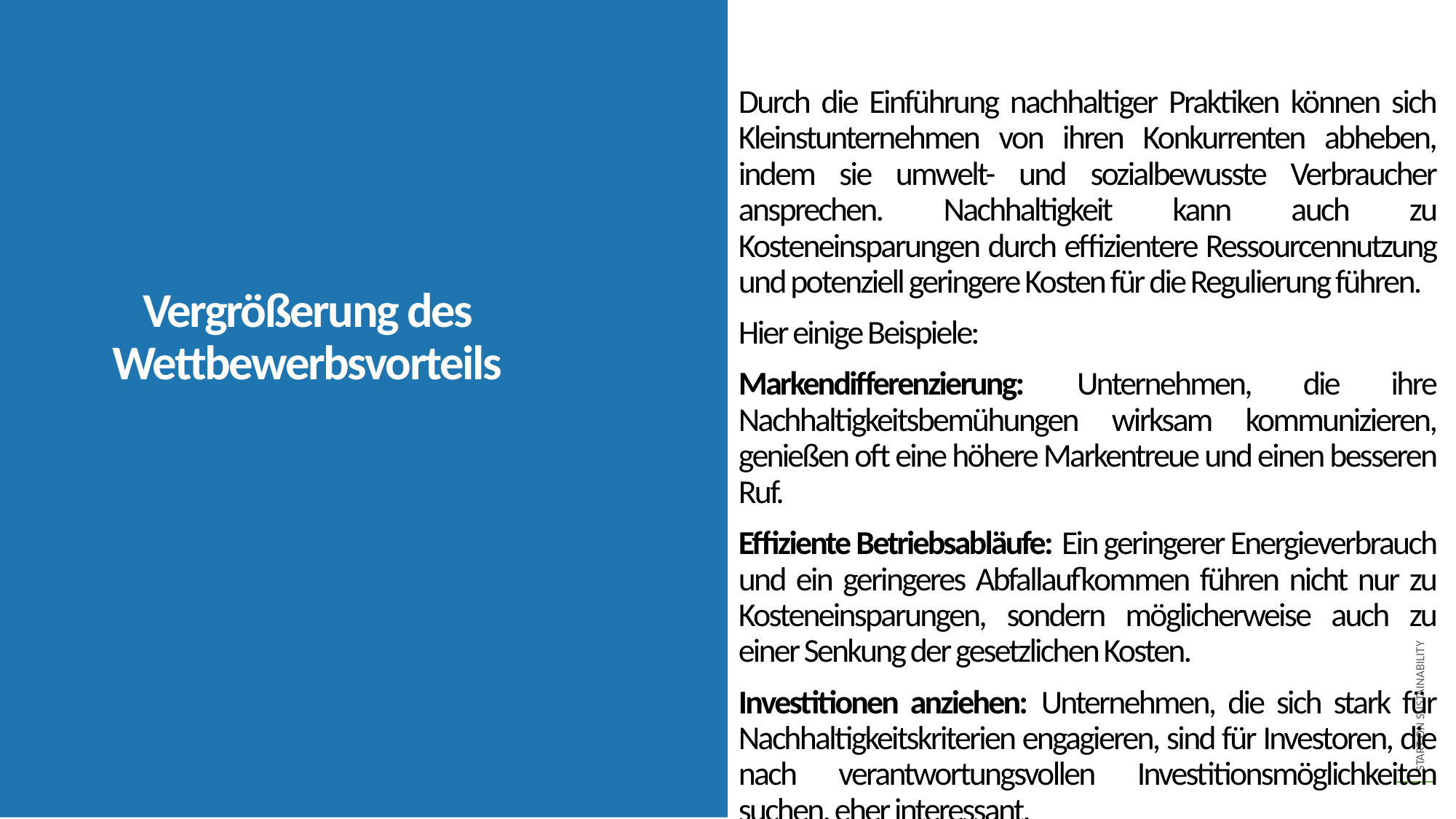

Durch die Einführung nachhaltiger Praktiken können sich Kleinstunternehmen von ihren Konkurrenten abheben, indem sie umwelt- und sozialbewusste Verbraucher ansprechen. Nachhaltigkeit kann auch zu Kosteneinsparungen durch effizientere Ressourcennutzung und potenziell geringere Kosten für die Regulierung führen.
Hier einige Beispiele:
Markendifferenzierung: Unternehmen, die ihre Nachhaltigkeitsbemühungen wirksam kommunizieren, genießen oft eine höhere Markentreue und einen besseren Ruf.
Effiziente Betriebsabläufe: Ein geringerer Energieverbrauch und ein geringeres Abfallaufkommen führen nicht nur zu Kosteneinsparungen, sondern möglicherweise auch zu einer Senkung der gesetzlichen Kosten.
Investitionen anziehen: Unternehmen, die sich stark für Nachhaltigkeitskriterien engagieren, sind für Investoren, die nach verantwortungsvollen Investitionsmöglichkeiten suchen, eher interessant.
Vergrößerung des Wettbewerbsvorteils